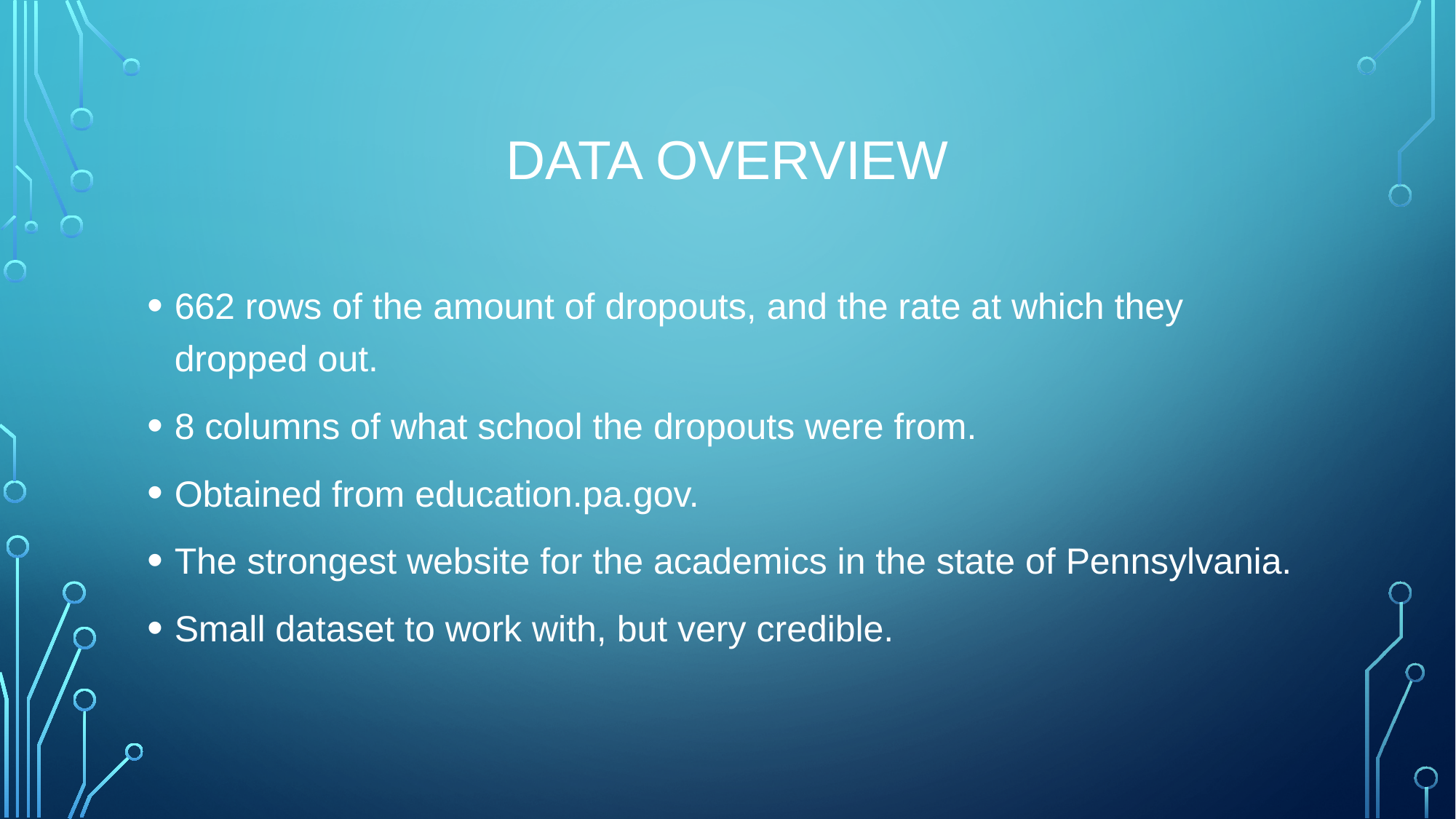

# Data Overview
662 rows of the amount of dropouts, and the rate at which they dropped out.
8 columns of what school the dropouts were from.
Obtained from education.pa.gov.
The strongest website for the academics in the state of Pennsylvania.
Small dataset to work with, but very credible.